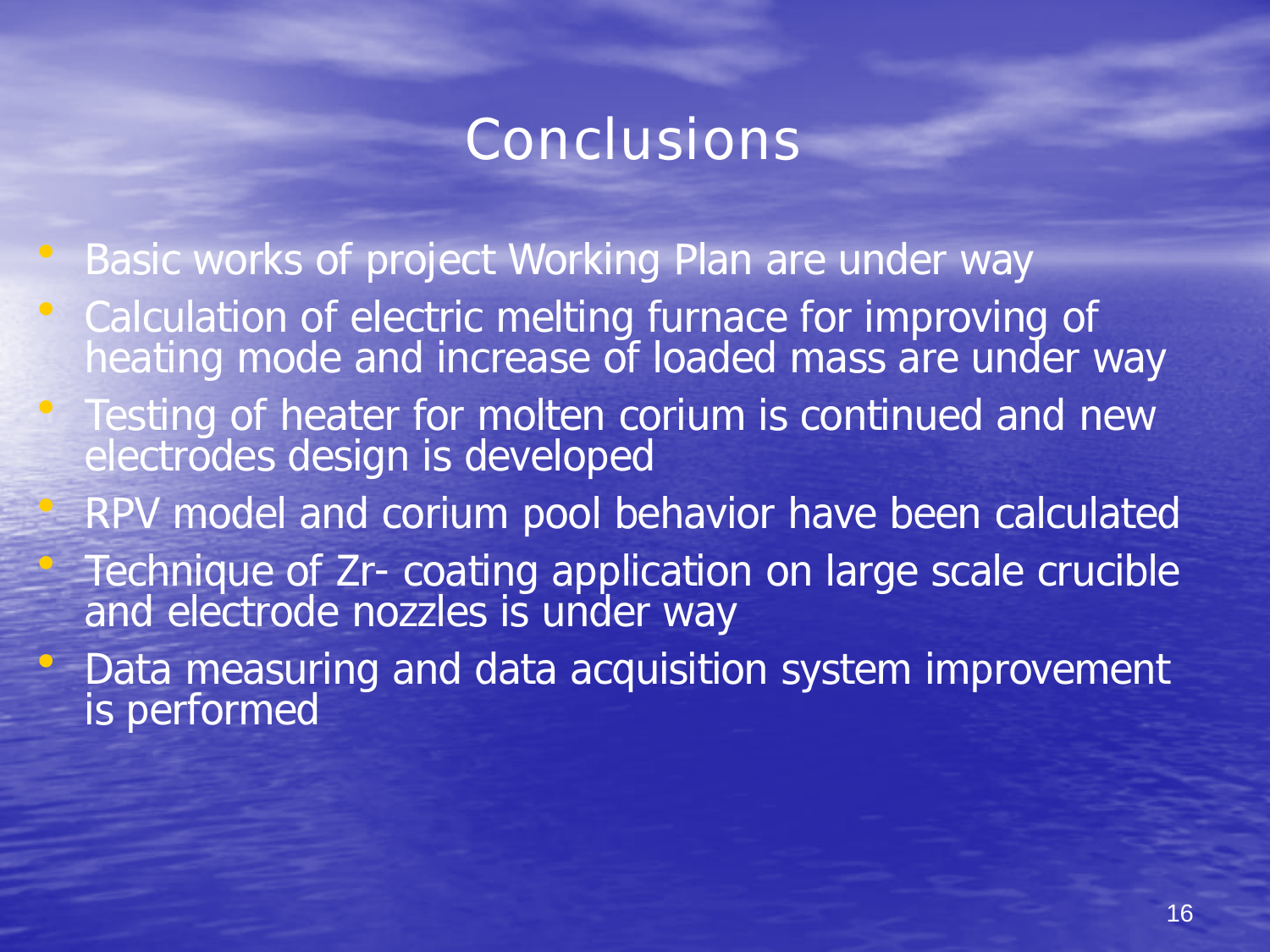

# Conclusions
Basic works of project Working Plan are under way
Calculation of electric melting furnace for improving of heating mode and increase of loaded mass are under way
Testing of heater for molten corium is continued and new electrodes design is developed
RPV model and corium pool behavior have been calculated
Technique of Zr- coating application on large scale crucible and electrode nozzles is under way
Data measuring and data acquisition system improvement  is performed
16